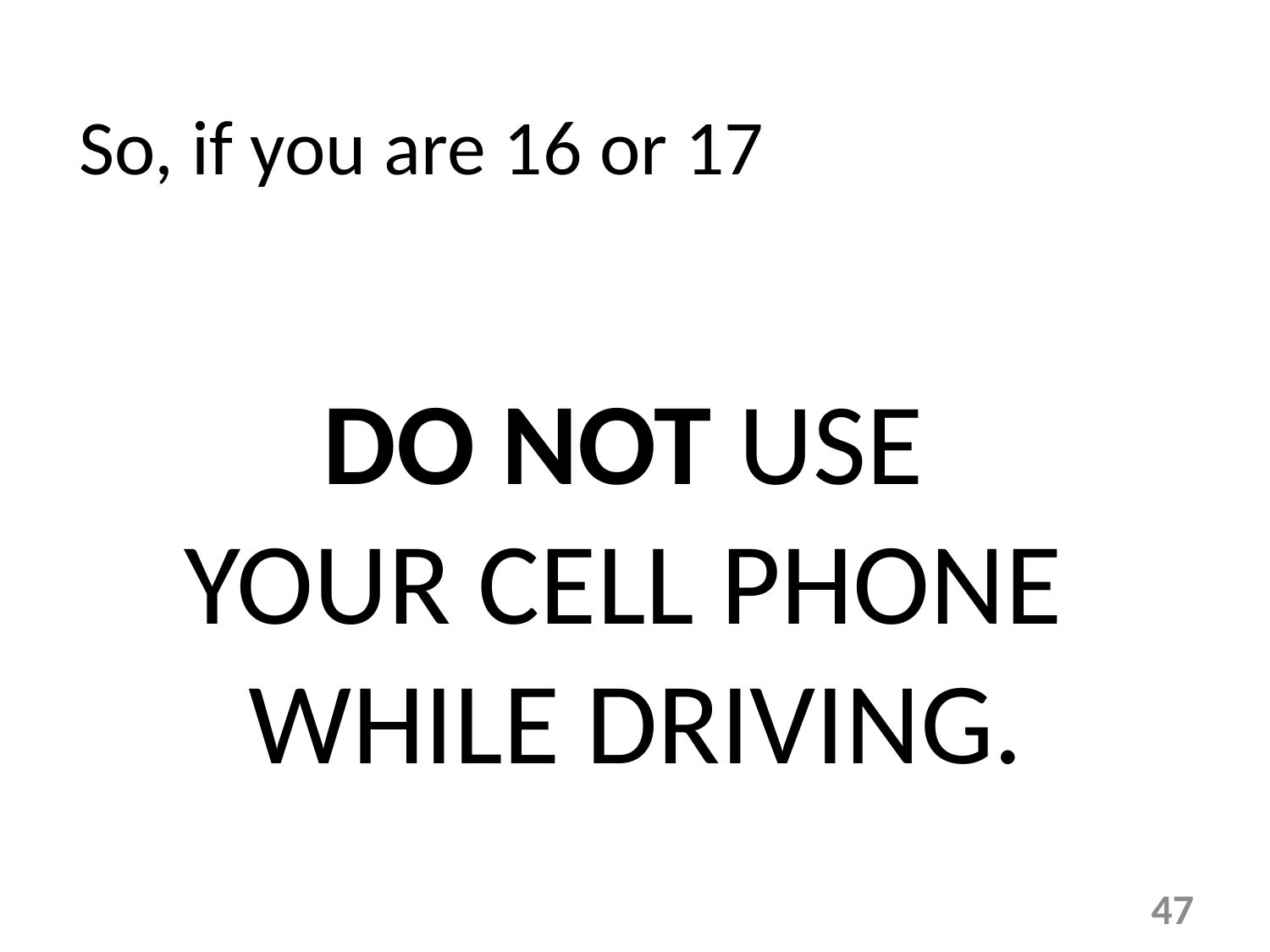

So, if you are 16 or 17

DO NOT USE
YOUR CELL PHONE
WHILE DRIVING.
47